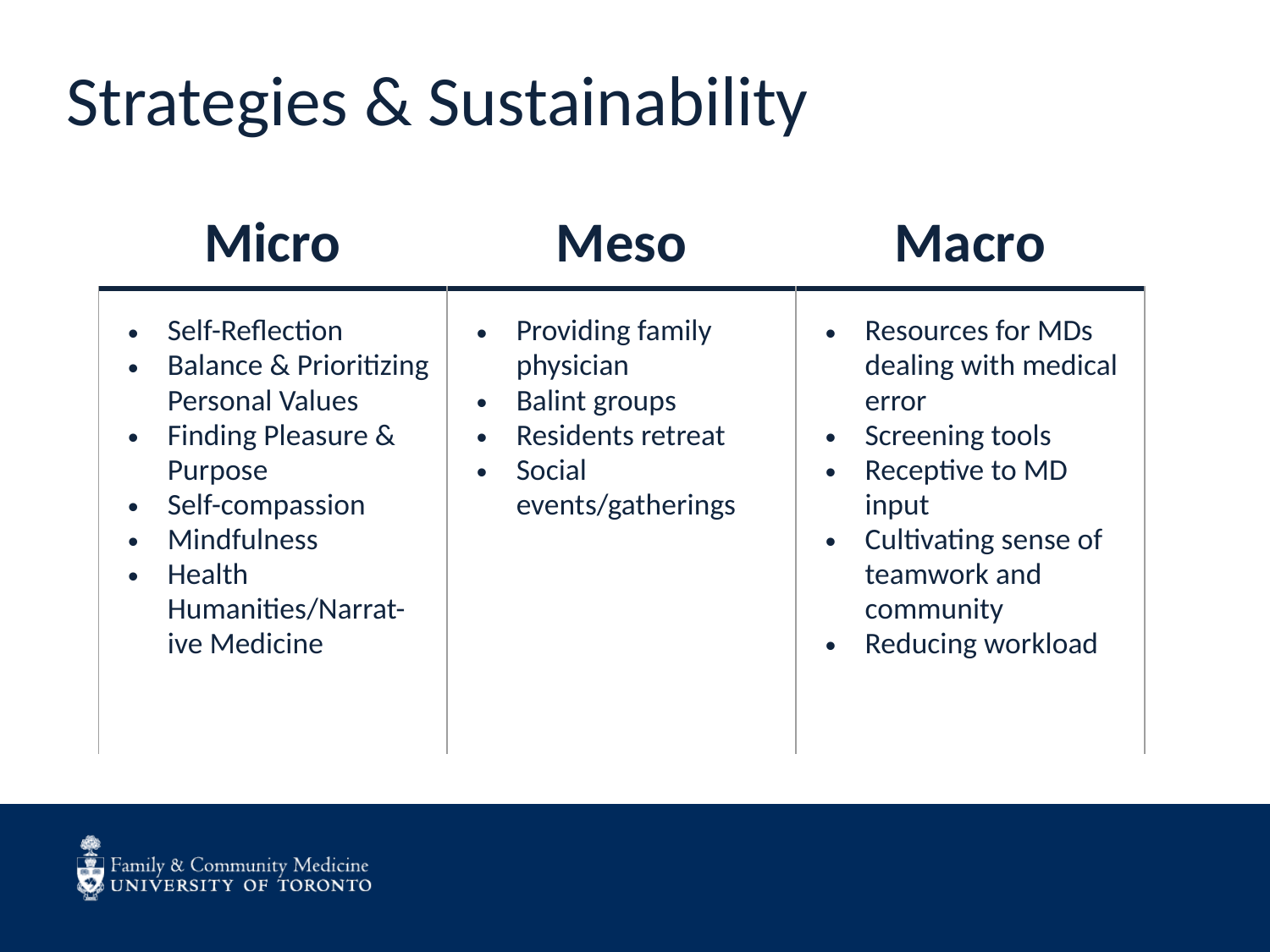

Strategies & Sustainability
| Micro | Meso | Macro |
| --- | --- | --- |
| Self-Reflection Balance & Prioritizing Personal Values Finding Pleasure & Purpose Self-compassion Mindfulness Health Humanities/Narrat-ive Medicine | Providing family physician Balint groups Residents retreat Social events/gatherings | Resources for MDs dealing with medical error Screening tools Receptive to MD input Cultivating sense of teamwork and community Reducing workload |